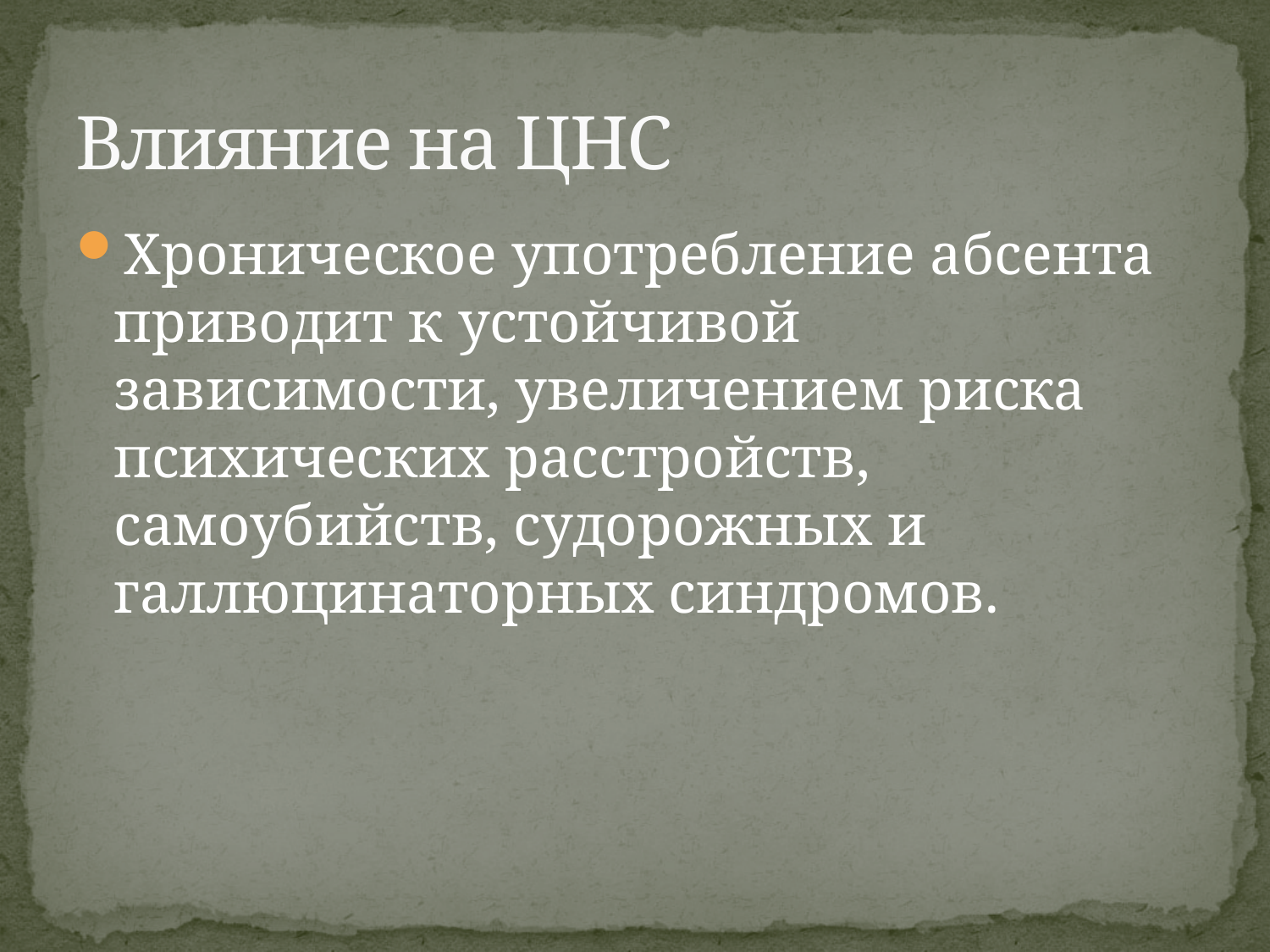

# Влияние на ЦНС
Хроническое употребление абсента приводит к устойчивой зависимости, увеличением риска психических расстройств, самоубийств, судорожных и галлюцинаторных синдромов.